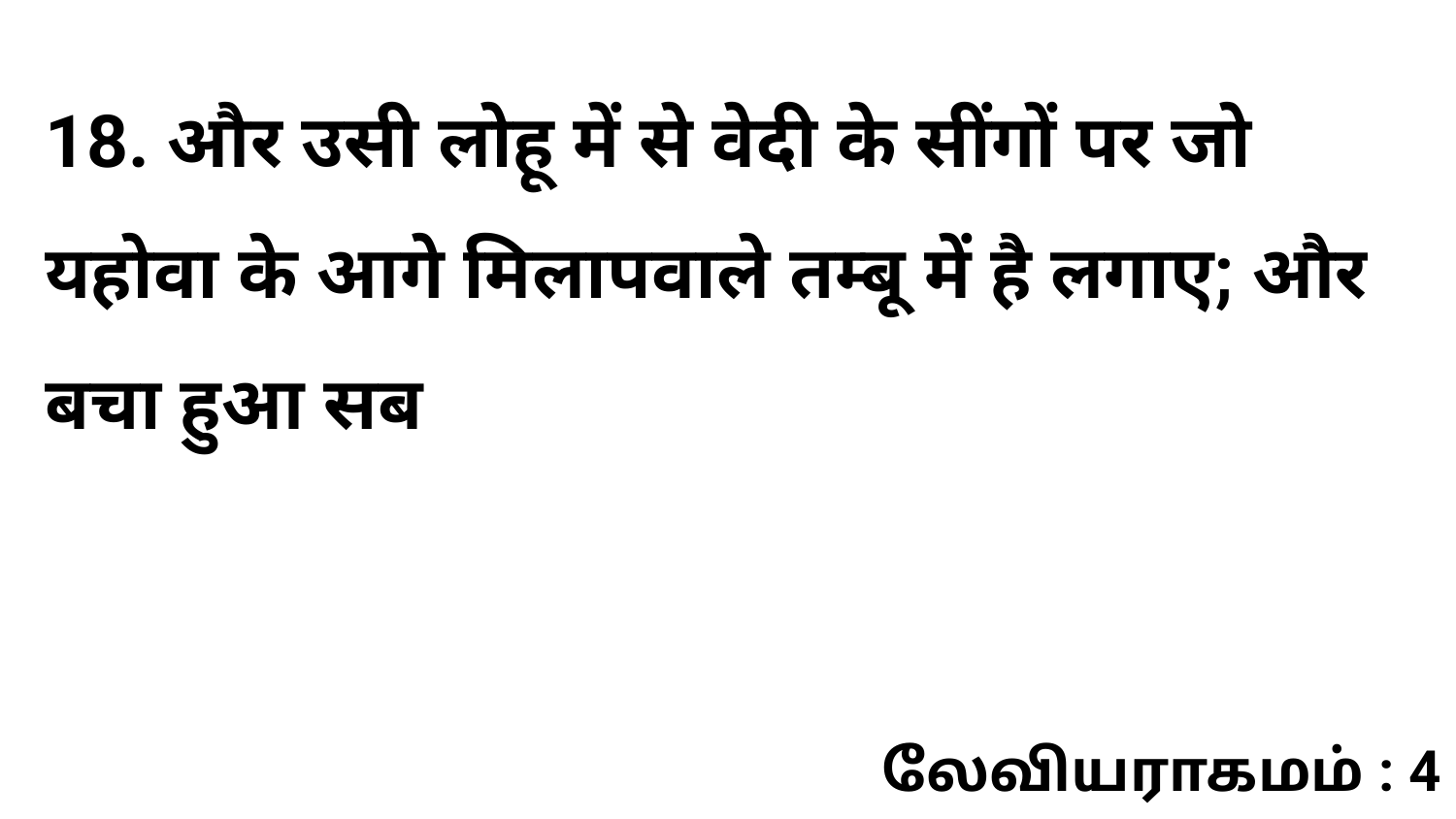

18. और उसी लोहू में से वेदी के सींगों पर जो यहोवा के आगे मिलापवाले तम्बू में है लगाए; और बचा हुआ सब
லேவியராகமம் : 4